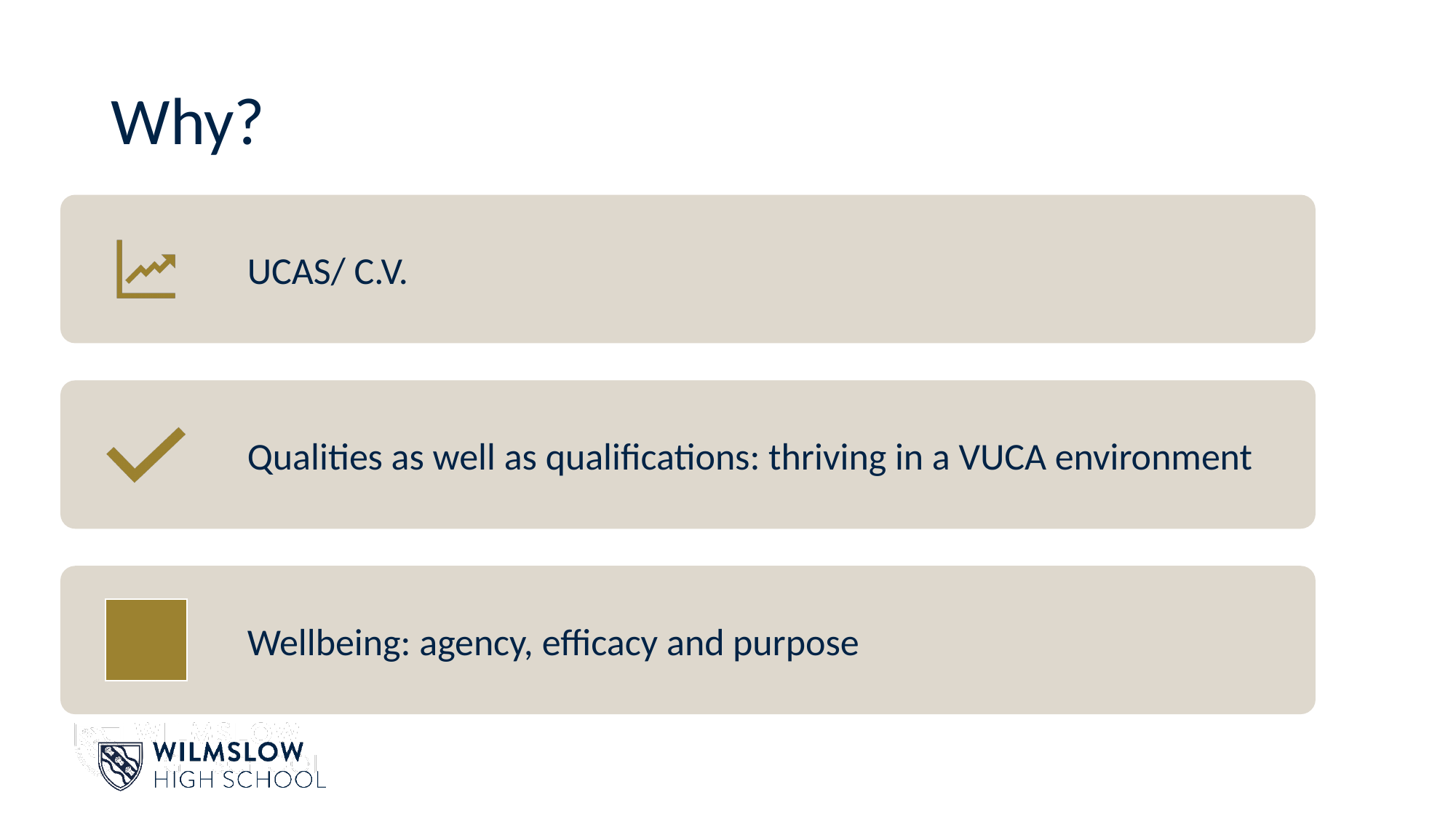

# Why?
UCAS/ C.V.
Qualities as well as qualifications: thriving in a VUCA environment
Wellbeing: agency, efficacy and purpose